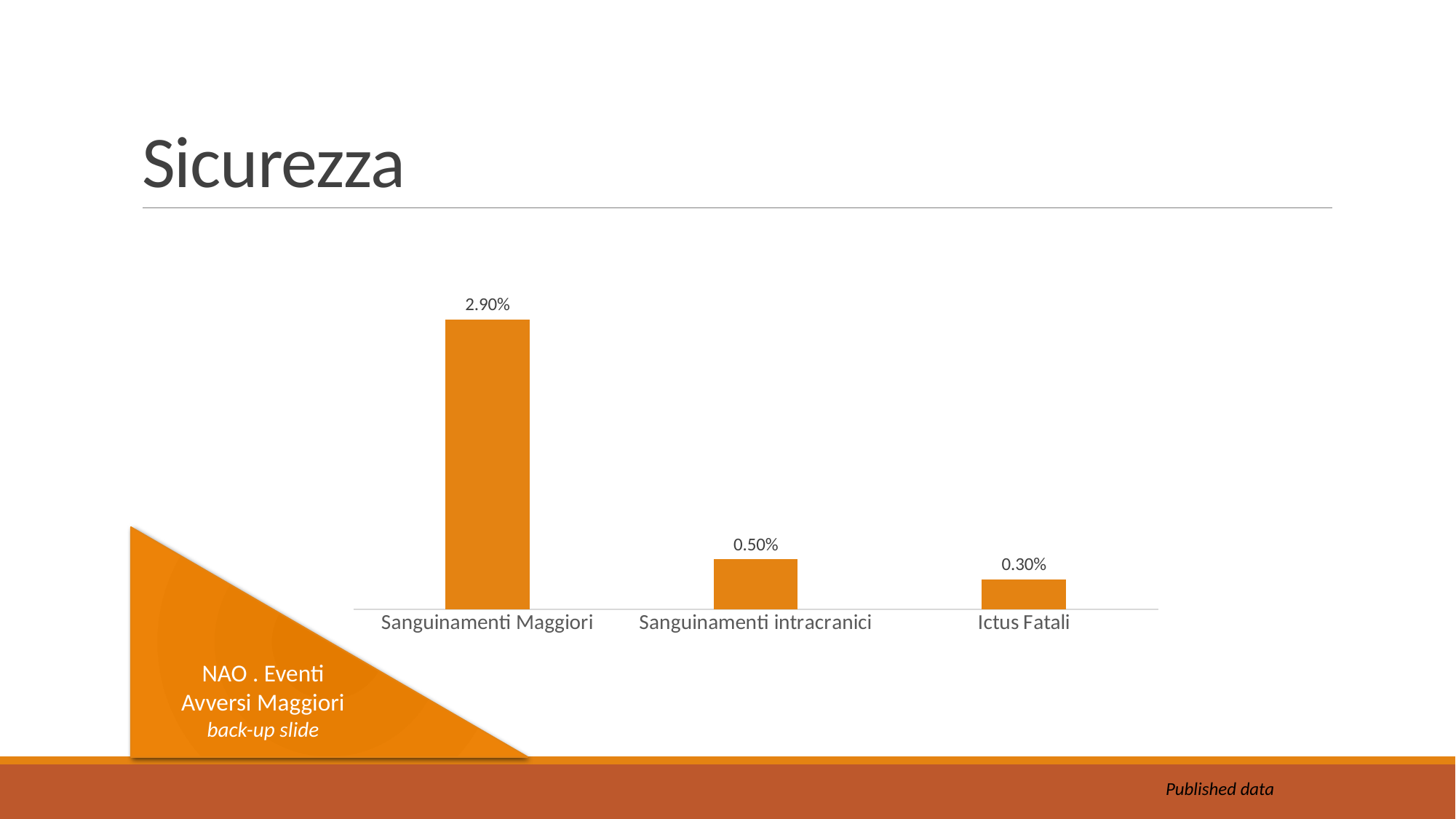

# Sicurezza

### Chart

| Category | Serie 1 |
|---|---|
| Sanguinamenti Maggiori | 0.029 |
| Sanguinamenti intracranici | 0.005 |
| Ictus Fatali | 0.003 |
NAO . Eventi Avversi Maggiori
back-up slide
Published data